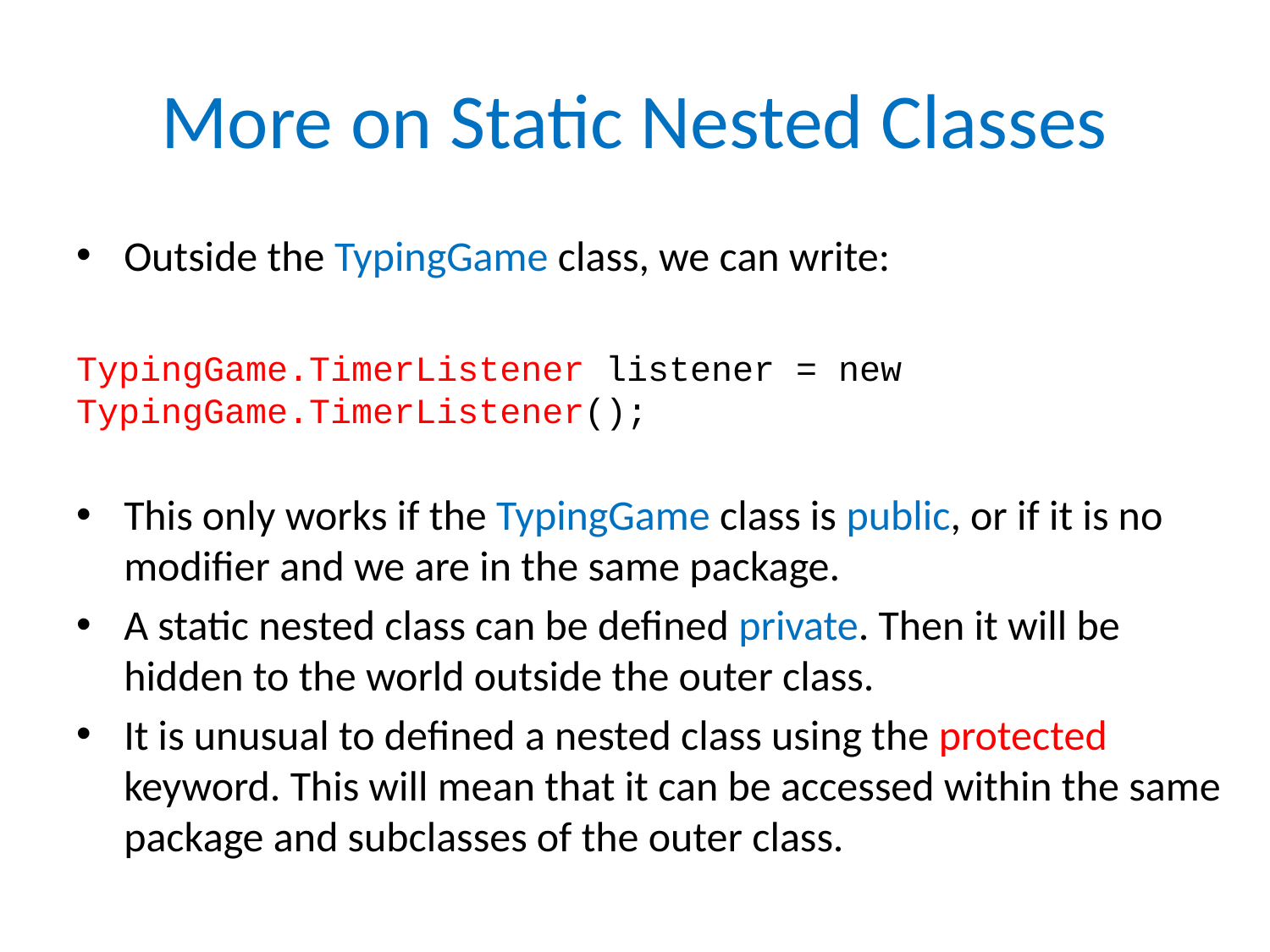

# More on Static Nested Classes
Outside the TypingGame class, we can write:

TypingGame.TimerListener listener = new TypingGame.TimerListener();

This only works if the TypingGame class is public, or if it is no modifier and we are in the same package.
A static nested class can be defined private. Then it will be hidden to the world outside the outer class.
It is unusual to defined a nested class using the protected keyword. This will mean that it can be accessed within the same package and subclasses of the outer class.